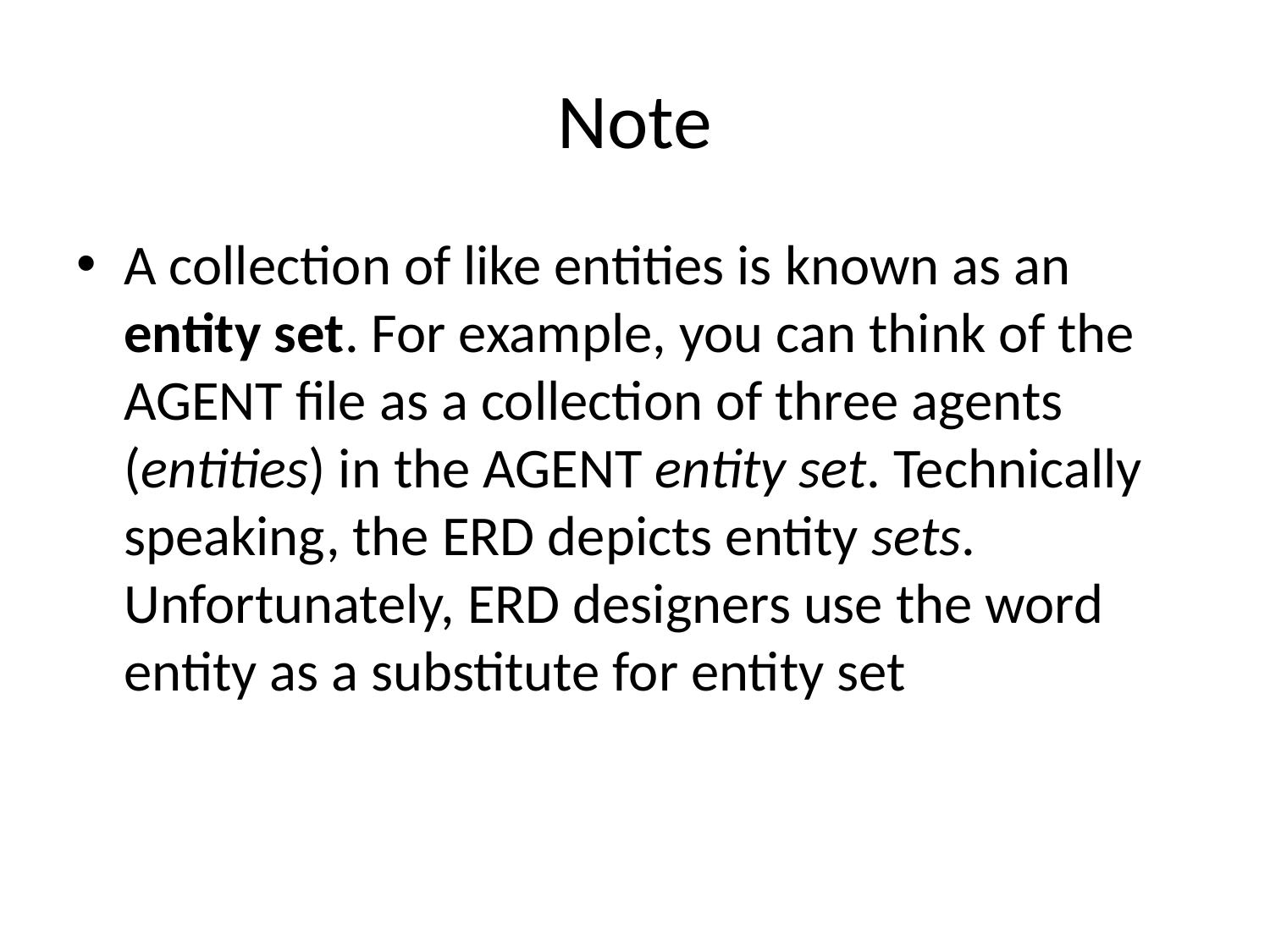

# Note
A collection of like entities is known as an entity set. For example, you can think of the AGENT file as a collection of three agents (entities) in the AGENT entity set. Technically speaking, the ERD depicts entity sets. Unfortunately, ERD designers use the word entity as a substitute for entity set